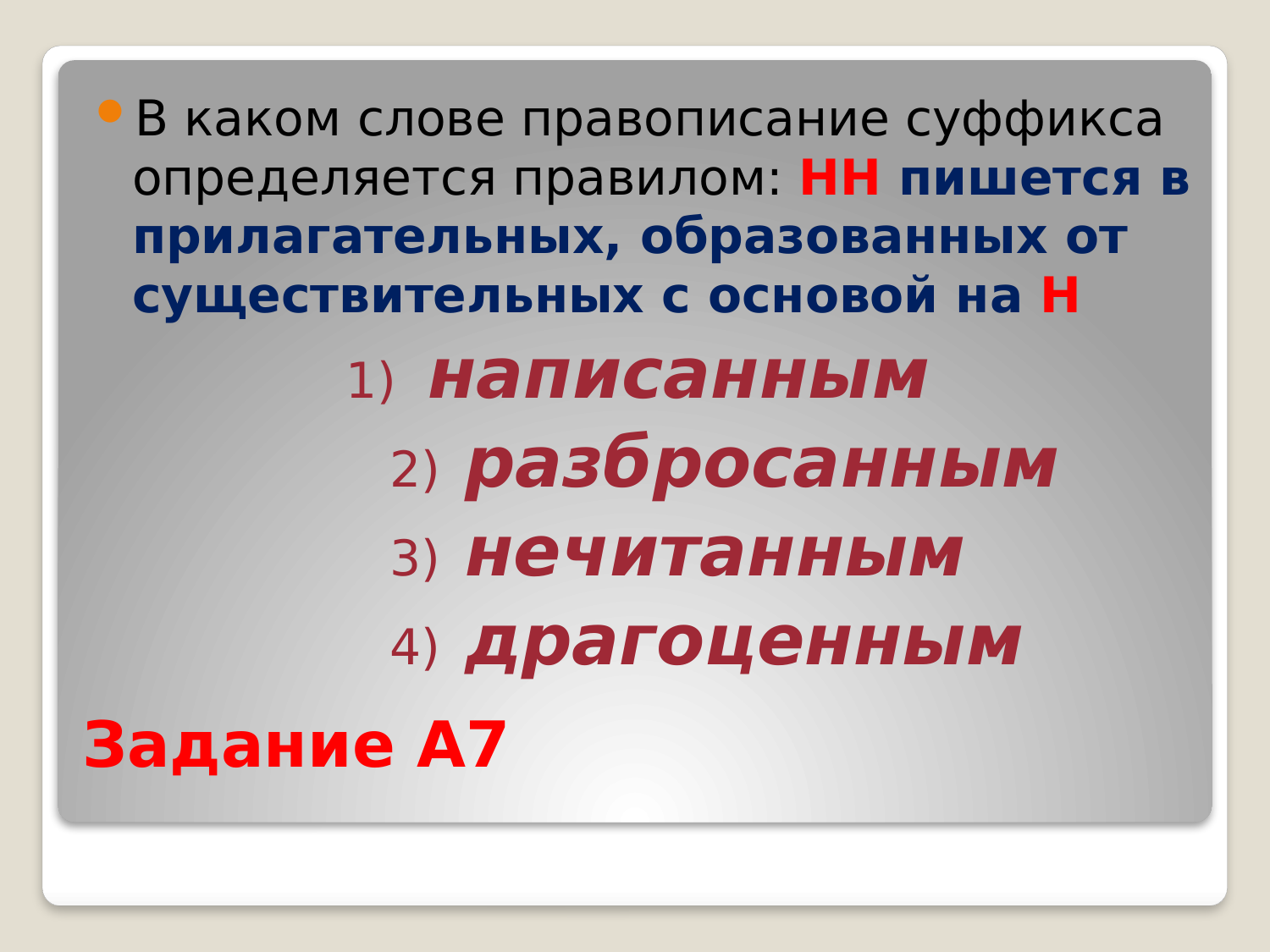

В каком слове правописание суффикса определяется правилом: НН пишется в прилагательных, образованных от существительных с основой на Н
                1)  написанным
            2) разбросанным
            3) нечитанным
            4) драгоценным
# Задание А7